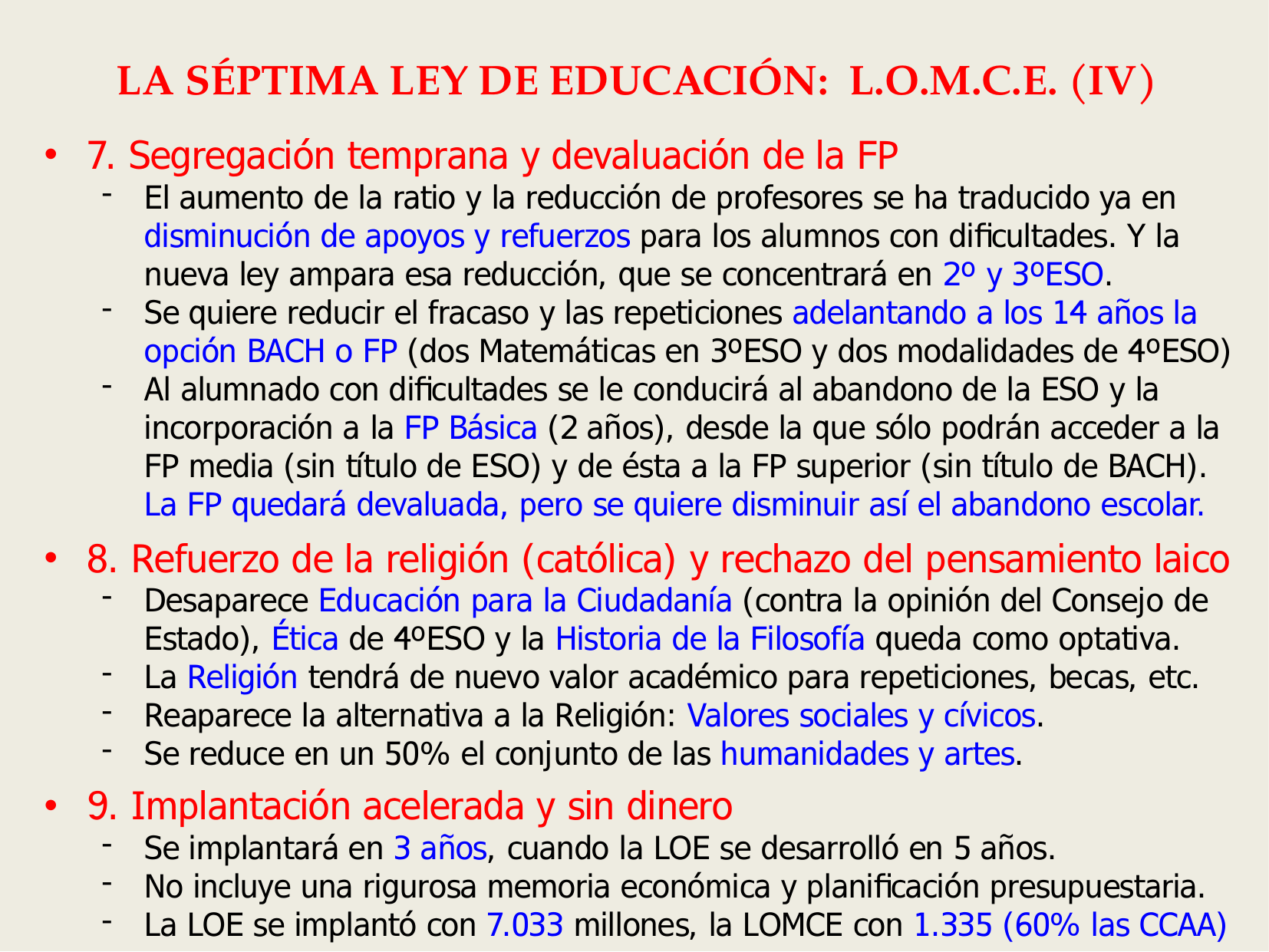

LA SÉPTIMA LEY DE EDUCACIÓN:  L.O.M.C.E. (IV)
7. Segregación temprana y devaluación de la FP
El aumento de la ratio y la reducción de profesores se ha traducido ya en disminución de apoyos y refuerzos para los alumnos con dificultades. Y la nueva ley ampara esa reducción, que se concentrará en 2º y 3ºESO.
Se quiere reducir el fracaso y las repeticiones adelantando a los 14 años la opción BACH o FP (dos Matemáticas en 3ºESO y dos modalidades de 4ºESO)
Al alumnado con dificultades se le conducirá al abandono de la ESO y la incorporación a la FP Básica (2 años), desde la que sólo podrán acceder a la FP media (sin título de ESO) y de ésta a la FP superior (sin título de BACH). La FP quedará devaluada, pero se quiere disminuir así el abandono escolar.
8. Refuerzo de la religión (católica) y rechazo del pensamiento laico
Desaparece Educación para la Ciudadanía (contra la opinión del Consejo de Estado), Ética de 4ºESO y la Historia de la Filosofía queda como optativa.
La Religión tendrá de nuevo valor académico para repeticiones, becas, etc.
Reaparece la alternativa a la Religión: Valores sociales y cívicos.
Se reduce en un 50% el conjunto de las humanidades y artes.
9. Implantación acelerada y sin dinero
Se implantará en 3 años, cuando la LOE se desarrolló en 5 años.
No incluye una rigurosa memoria económica y planificación presupuestaria.
La LOE se implantó con 7.033 millones, la LOMCE con 1.335 (60% las CCAA)